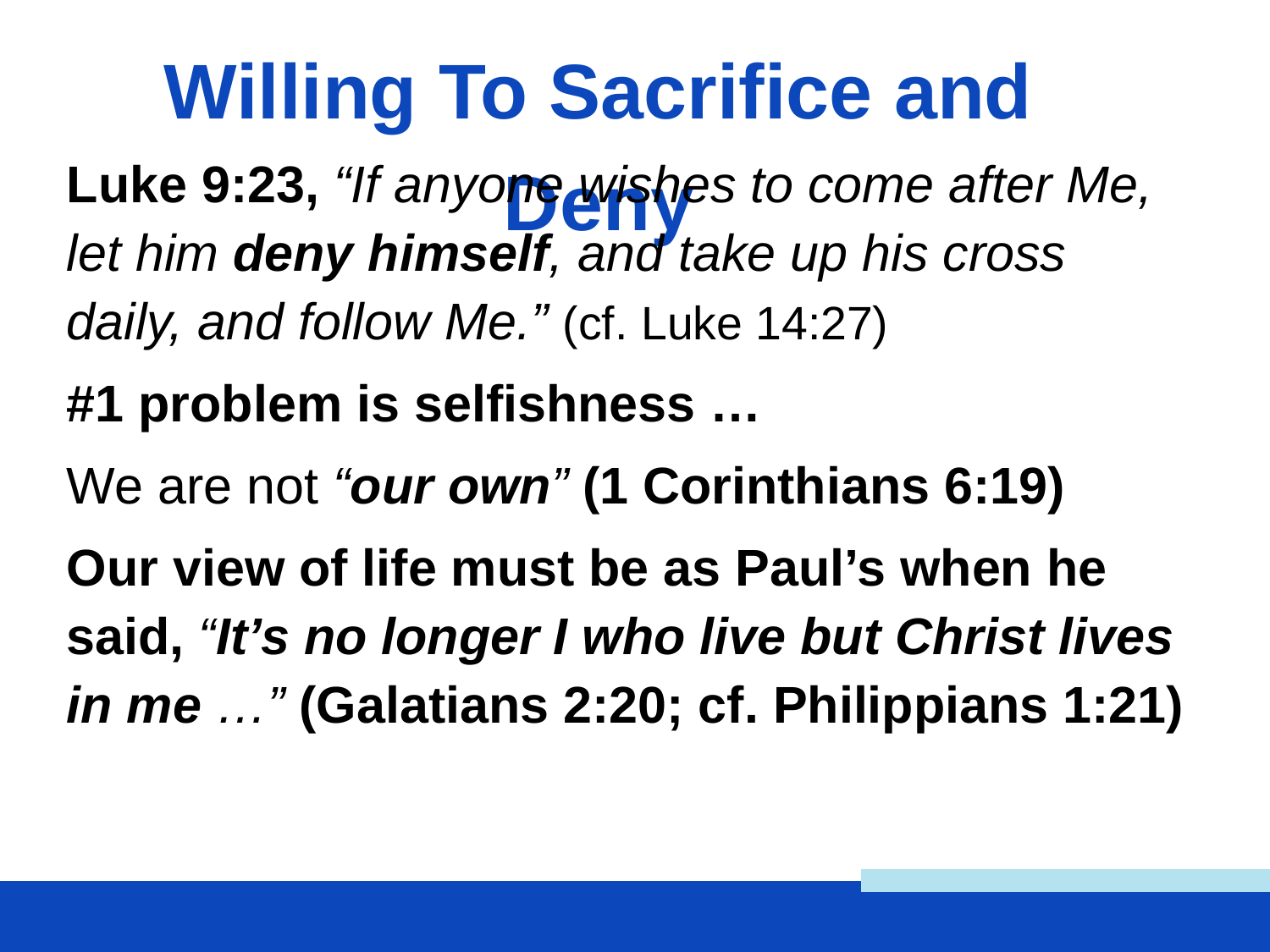

Willing To Sacrifice and Deny
Luke 9:23, “If anyone wishes to come after Me, let him deny himself, and take up his cross daily, and follow Me.” (cf. Luke 14:27)
#1 problem is selfishness …
We are not “our own” (1 Corinthians 6:19)
Our view of life must be as Paul’s when he said, “It’s no longer I who live but Christ lives in me …” (Galatians 2:20; cf. Philippians 1:21)